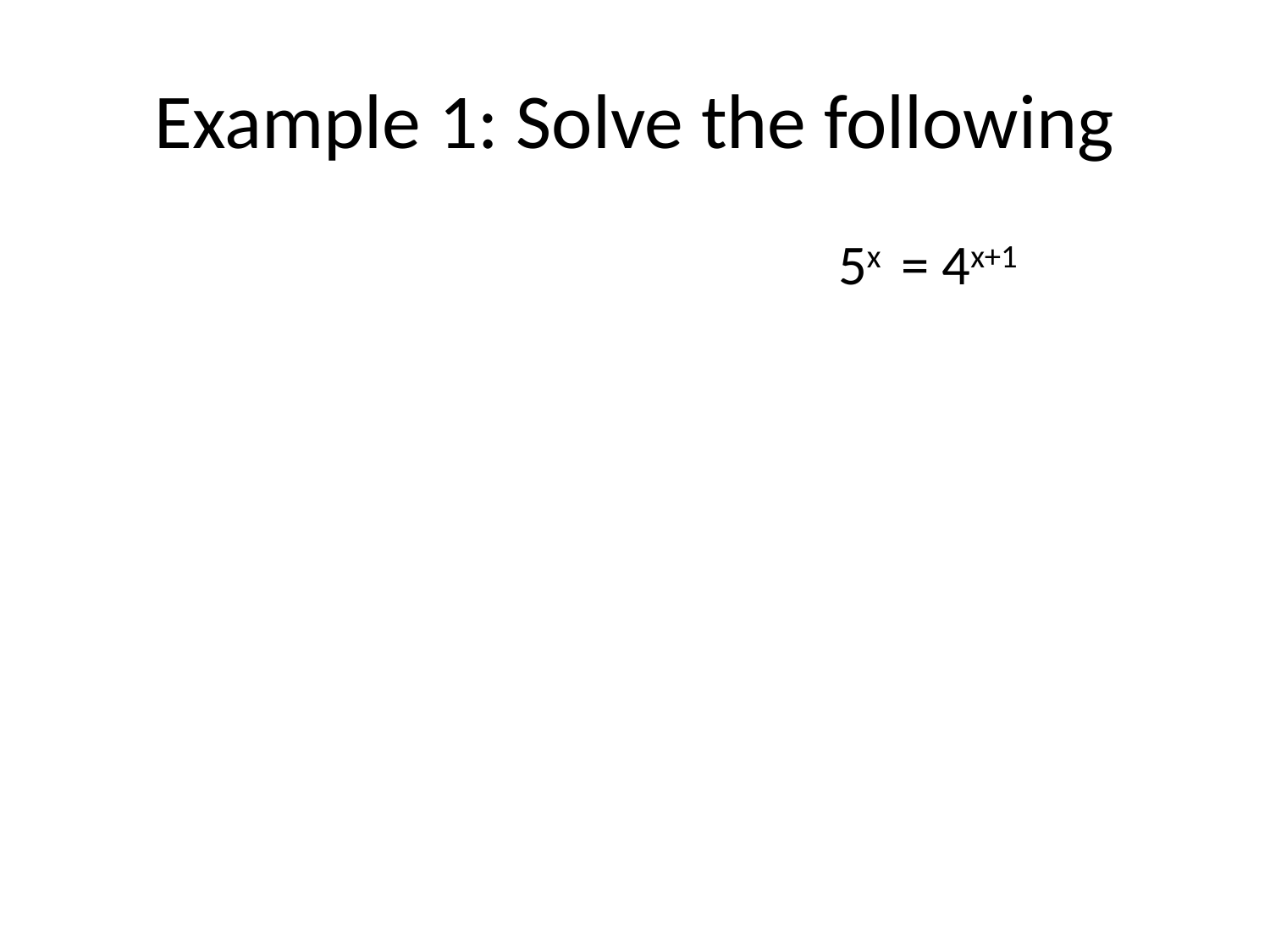

# Example 1: Solve the following
						5x  = 4x+1